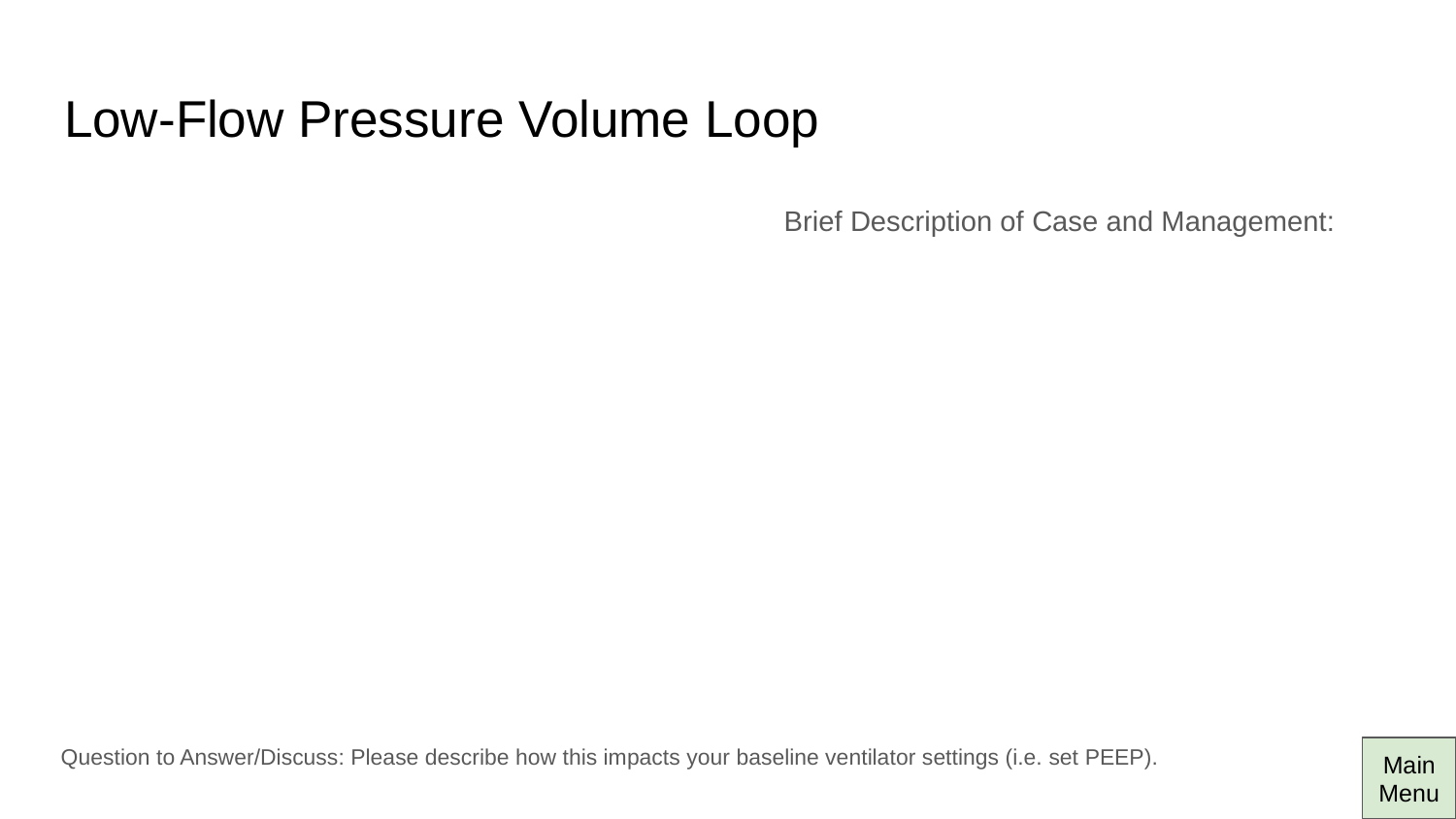

# Low-Flow Pressure Volume Loop

Brief Description of Case and Management:
Question to Answer/Discuss: Please describe how this impacts your baseline ventilator settings (i.e. set PEEP).
Main Menu